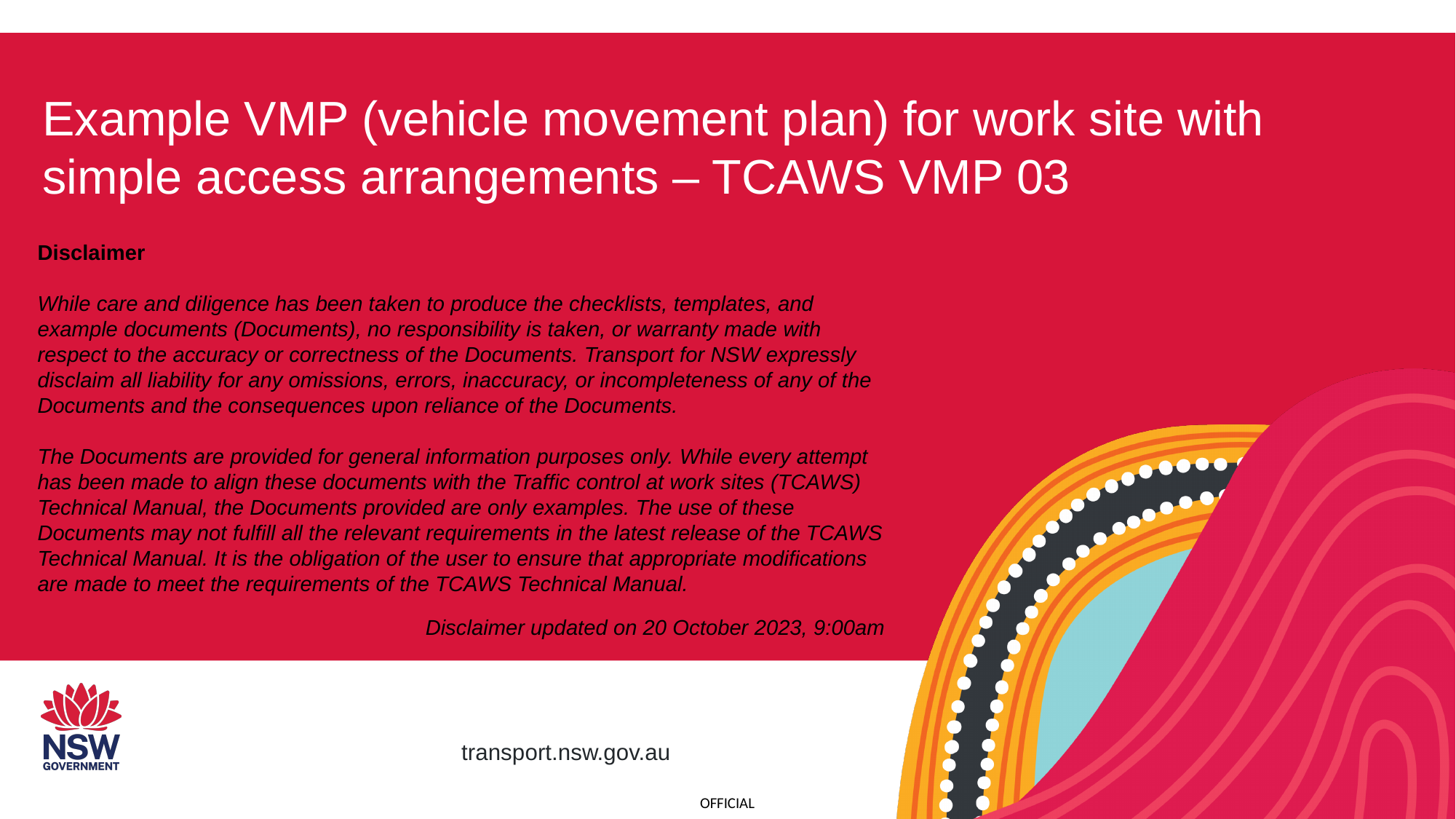

# Example VMP (vehicle movement plan) for work site with simple access arrangements – TCAWS VMP 03
Disclaimer

While care and diligence has been taken to produce the checklists, templates, and example documents (Documents), no responsibility is taken, or warranty made with respect to the accuracy or correctness of the Documents. Transport for NSW expressly disclaim all liability for any omissions, errors, inaccuracy, or incompleteness of any of the Documents and the consequences upon reliance of the Documents.

The Documents are provided for general information purposes only. While every attempt has been made to align these documents with the Traffic control at work sites (TCAWS) Technical Manual, the Documents provided are only examples. The use of these Documents may not fulfill all the relevant requirements in the latest release of the TCAWS Technical Manual. It is the obligation of the user to ensure that appropriate modifications are made to meet the requirements of the TCAWS Technical Manual.
Disclaimer updated on 20 October 2023, 9:00am
transport.nsw.gov.au